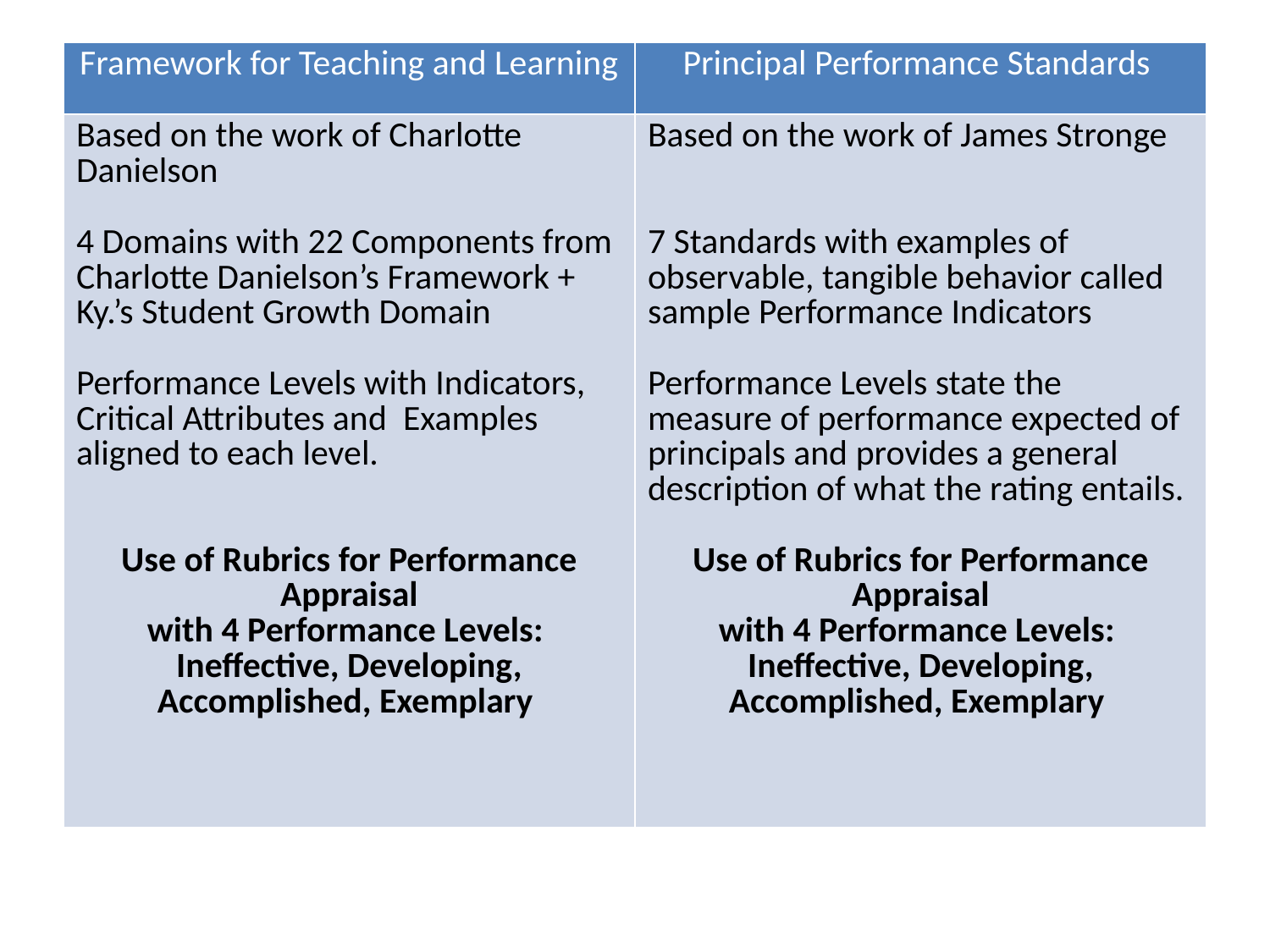

| Framework for Teaching and Learning | Principal Performance Standards |
| --- | --- |
| Based on the work of Charlotte Danielson 4 Domains with 22 Components from Charlotte Danielson’s Framework + Ky.’s Student Growth Domain Performance Levels with Indicators, Critical Attributes and Examples aligned to each level. Use of Rubrics for Performance Appraisal with 4 Performance Levels: Ineffective, Developing, Accomplished, Exemplary | Based on the work of James Stronge 7 Standards with examples of observable, tangible behavior called sample Performance Indicators Performance Levels state the measure of performance expected of principals and provides a general description of what the rating entails. Use of Rubrics for Performance Appraisal with 4 Performance Levels: Ineffective, Developing, Accomplished, Exemplary |